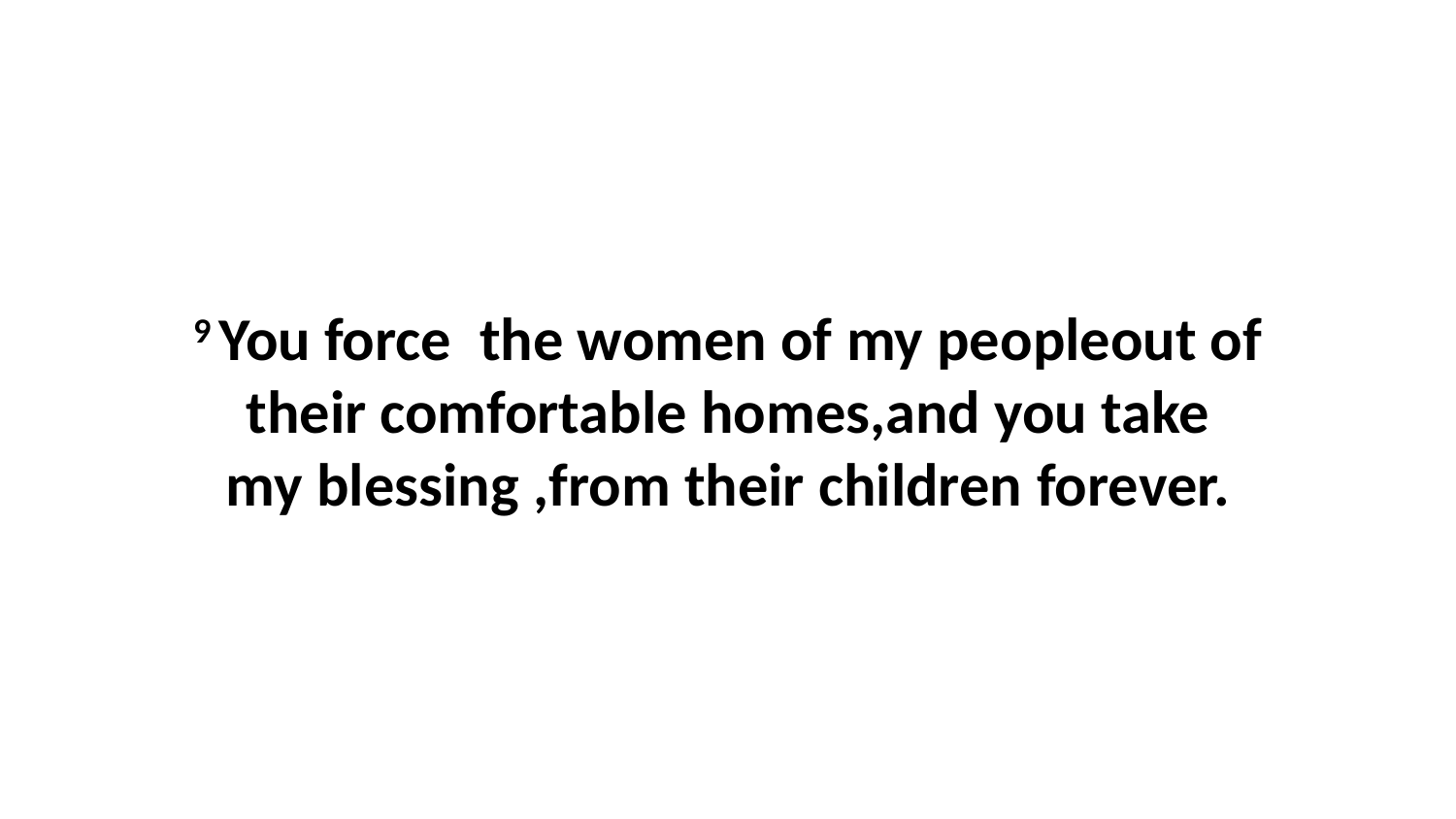

9 You force  the women of my peopleout of their comfortable homes,and you take my blessing ,from their children forever.